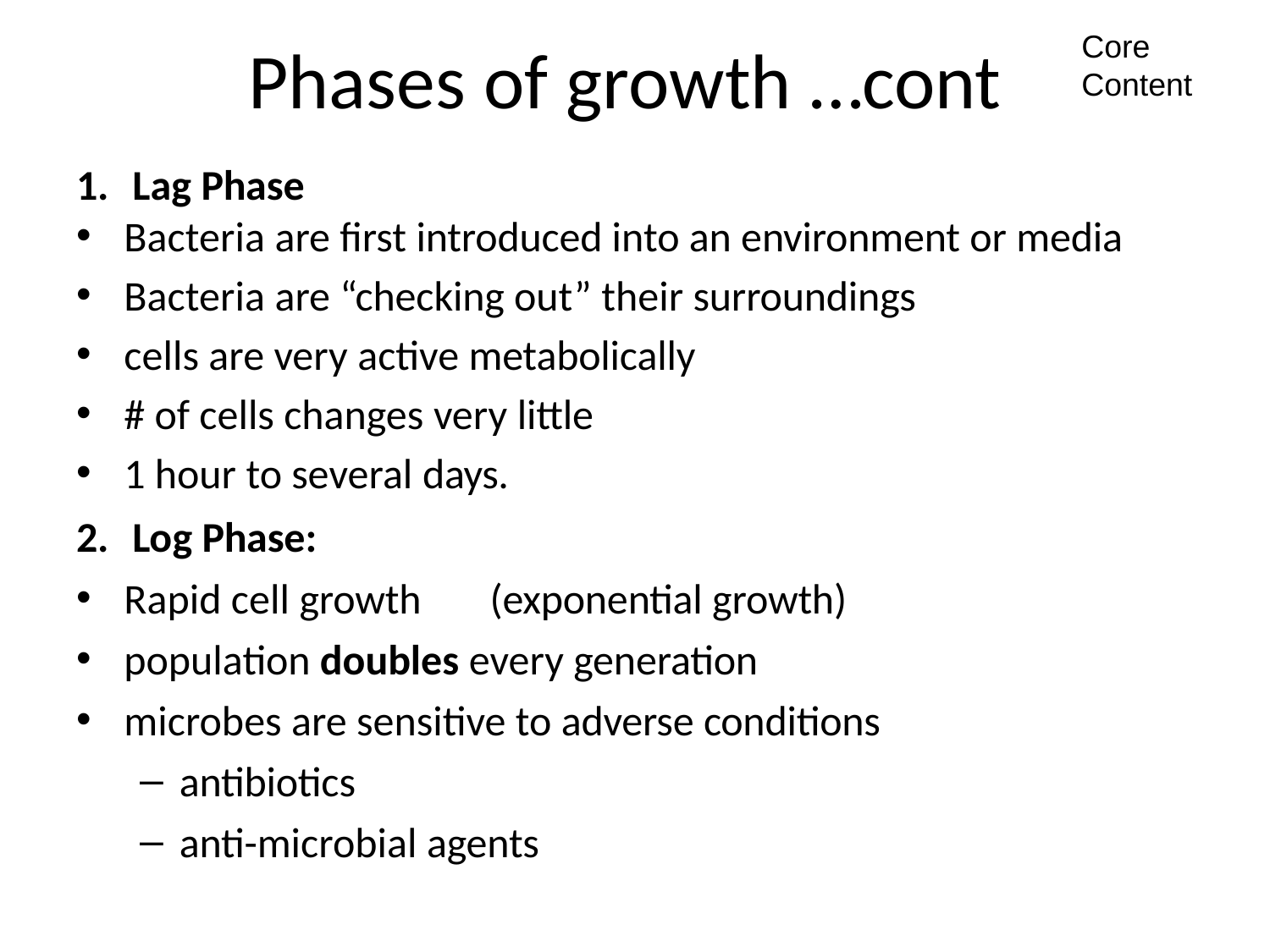

Core Content
Phases of growth …cont
Lag Phase
Bacteria are first introduced into an environment or media
Bacteria are “checking out” their surroundings
cells are very active metabolically
# of cells changes very little
1 hour to several days.
Log Phase:
Rapid cell growth	(exponential growth)
population doubles every generation
microbes are sensitive to adverse conditions
antibiotics
anti-microbial agents